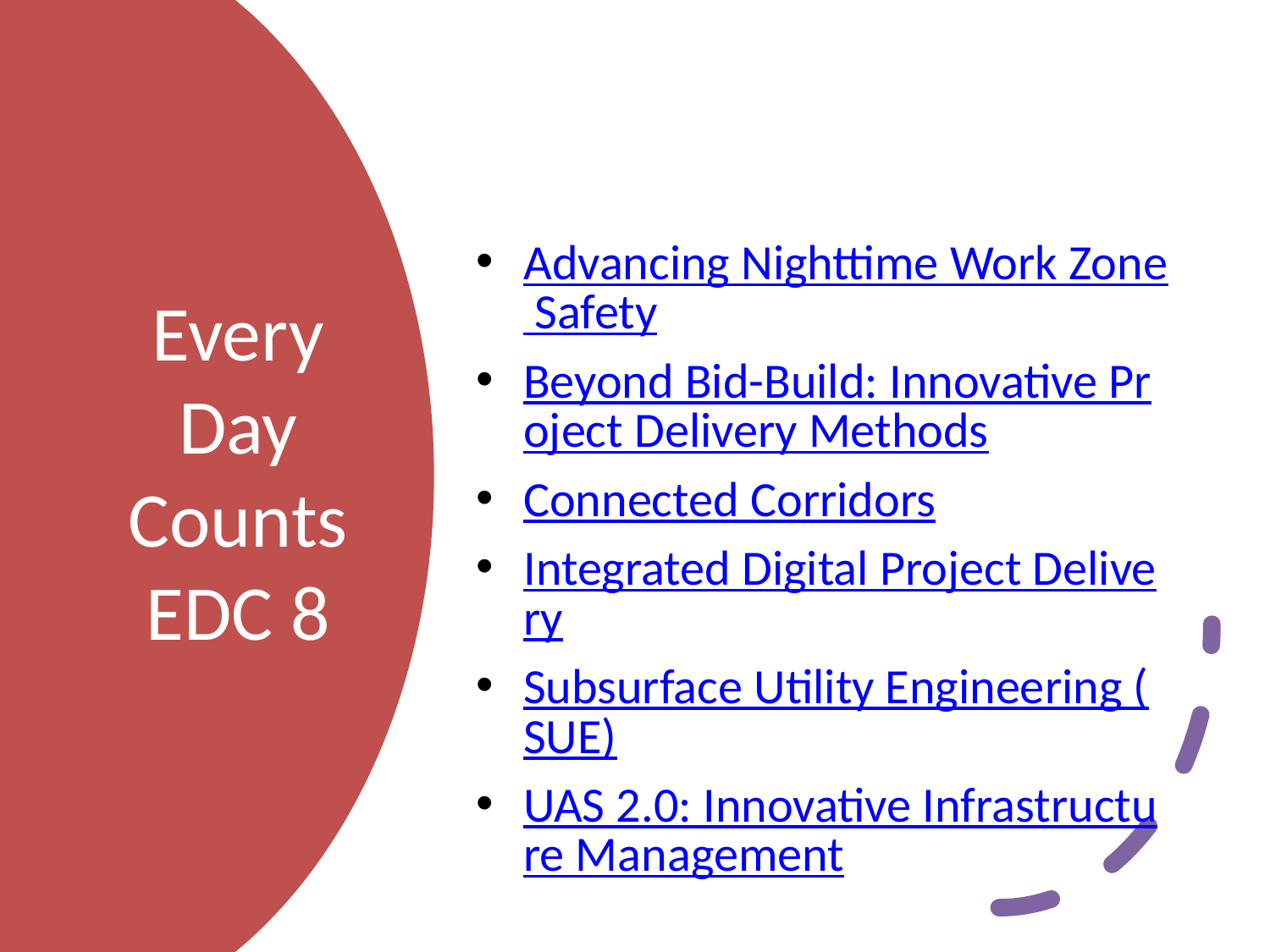

Advancing Nighttime Work Zone Safety
Beyond Bid-Build: Innovative Project Delivery Methods
Connected Corridors
Integrated Digital Project Delivery
Subsurface Utility Engineering (SUE)
UAS 2.0: Innovative Infrastructure Management

# Every Day Counts EDC 8